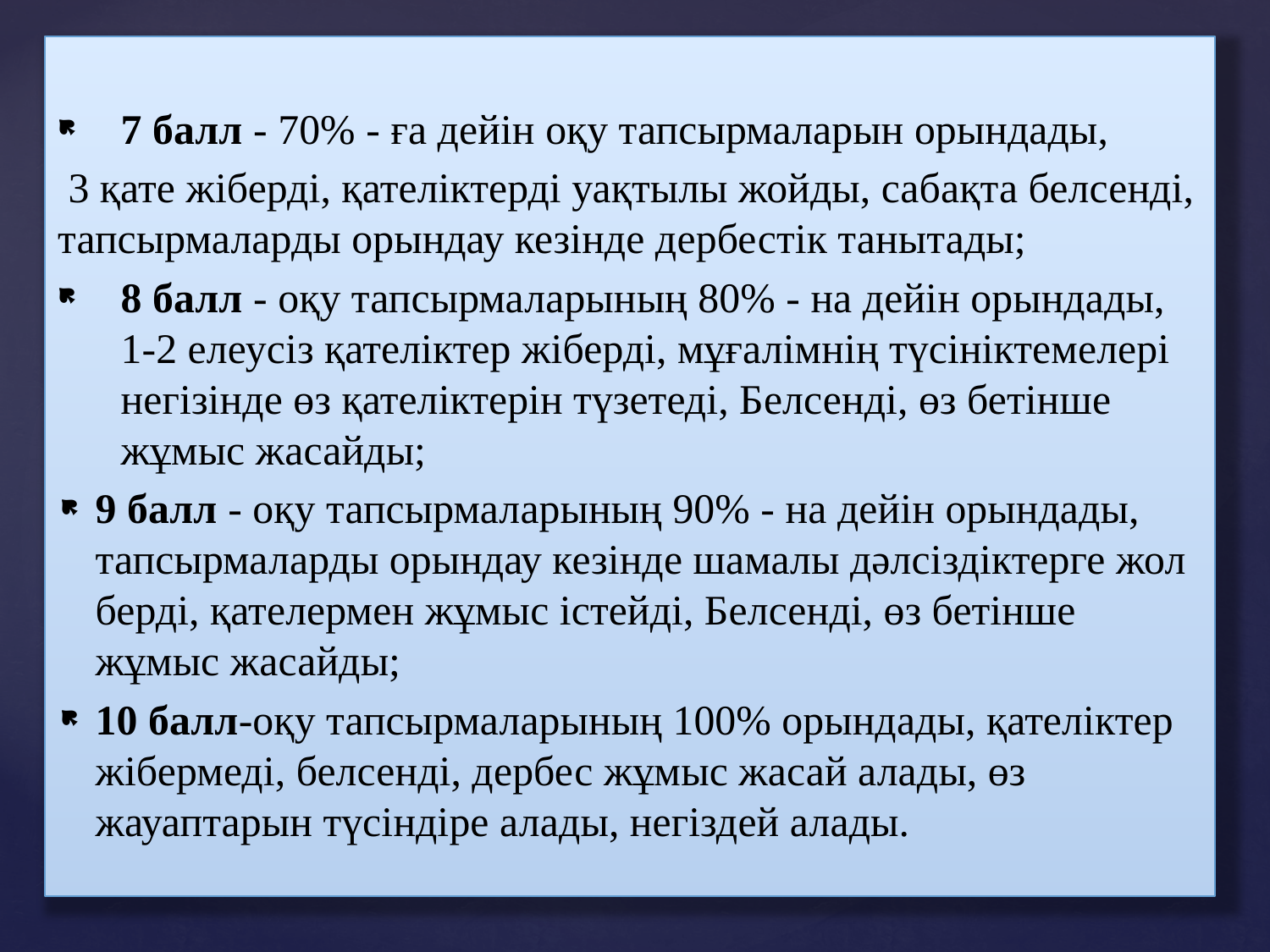

7 балл - 70% - ға дейін оқу тапсырмаларын орындады,
 3 қате жіберді, қателіктерді уақтылы жойды, сабақта белсенді, тапсырмаларды орындау кезінде дербестік танытады;
8 балл - оқу тапсырмаларының 80% - на дейін орындады, 1-2 елеусіз қателіктер жіберді, мұғалімнің түсініктемелері негізінде өз қателіктерін түзетеді, Белсенді, өз бетінше жұмыс жасайды;
9 балл - оқу тапсырмаларының 90% - на дейін орындады, тапсырмаларды орындау кезінде шамалы дәлсіздіктерге жол берді, қателермен жұмыс істейді, Белсенді, өз бетінше жұмыс жасайды;
10 балл-оқу тапсырмаларының 100% орындады, қателіктер жібермеді, белсенді, дербес жұмыс жасай алады, өз жауаптарын түсіндіре алады, негіздей алады.